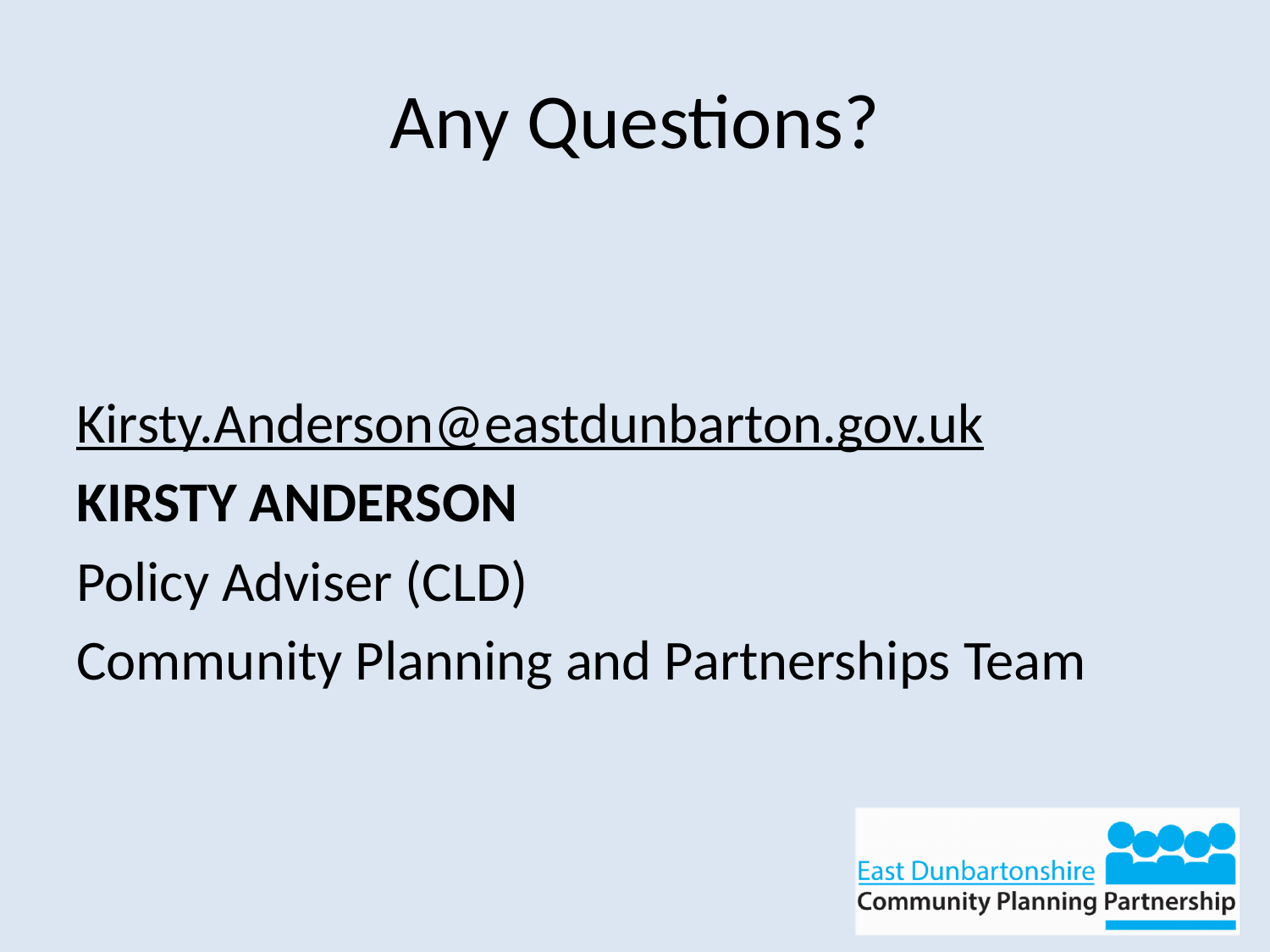

# Any Questions?

Kirsty.Anderson@eastdunbarton.gov.uk
KIRSTY ANDERSON
Policy Adviser (CLD)
Community Planning and Partnerships Team